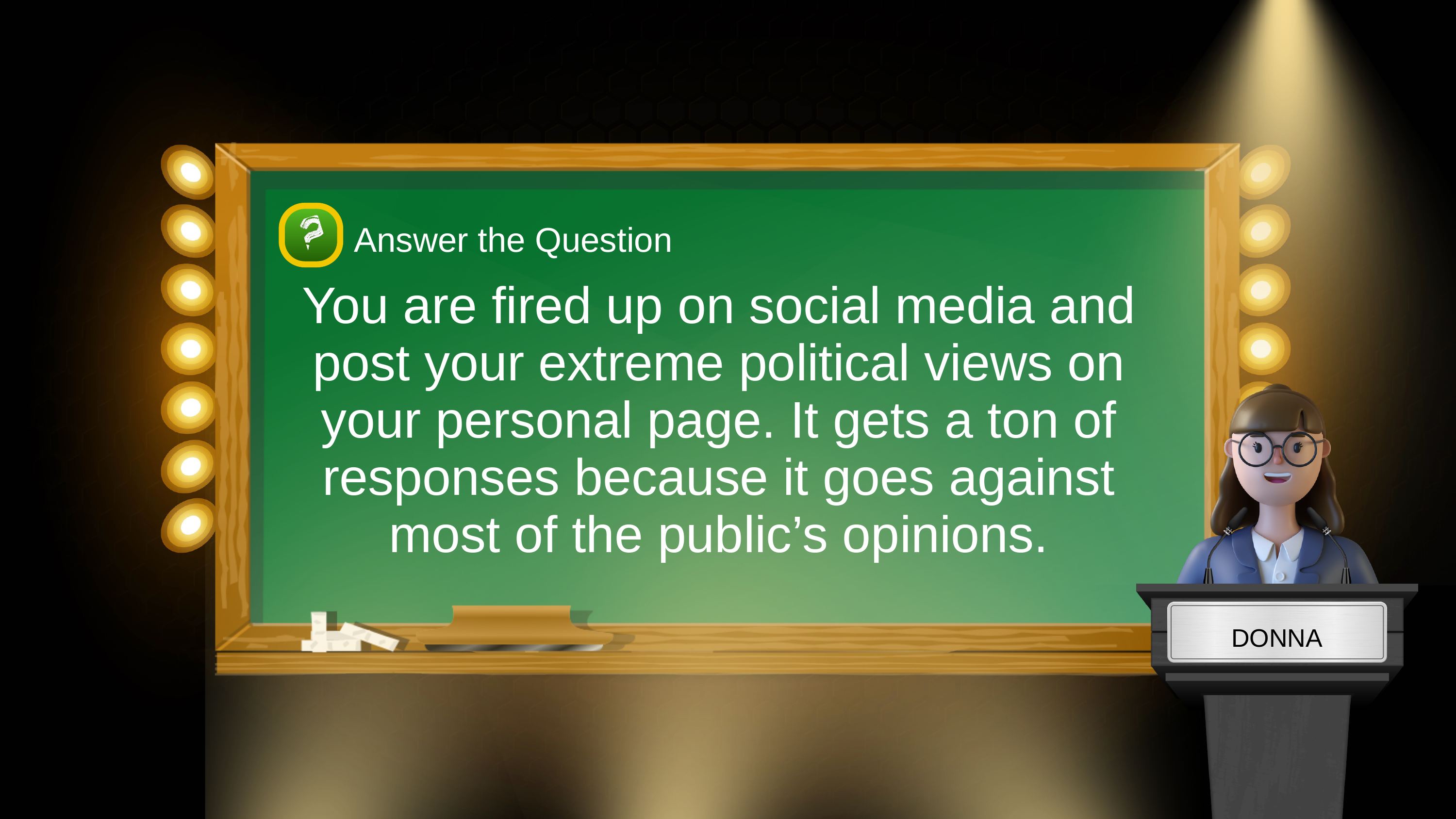

Answer the Question

You are fired up on social media and post your extreme political views on your personal page. It gets a ton of responses because it goes against most of the public’s opinions.

DONNA